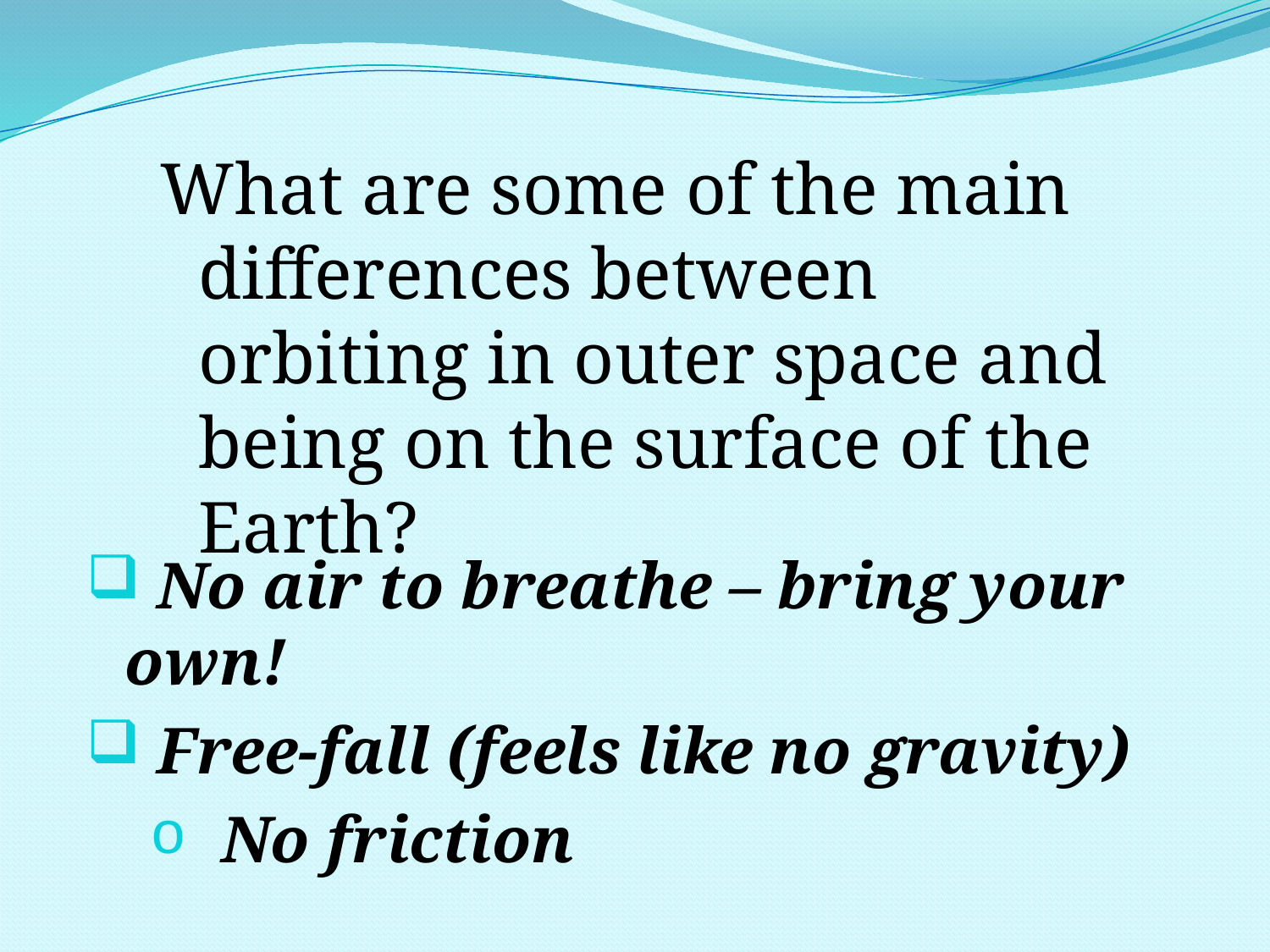

What are some of the main differences between orbiting in outer space and being on the surface of the Earth?
 No air to breathe – bring your own!
 Free-fall (feels like no gravity)
  No friction